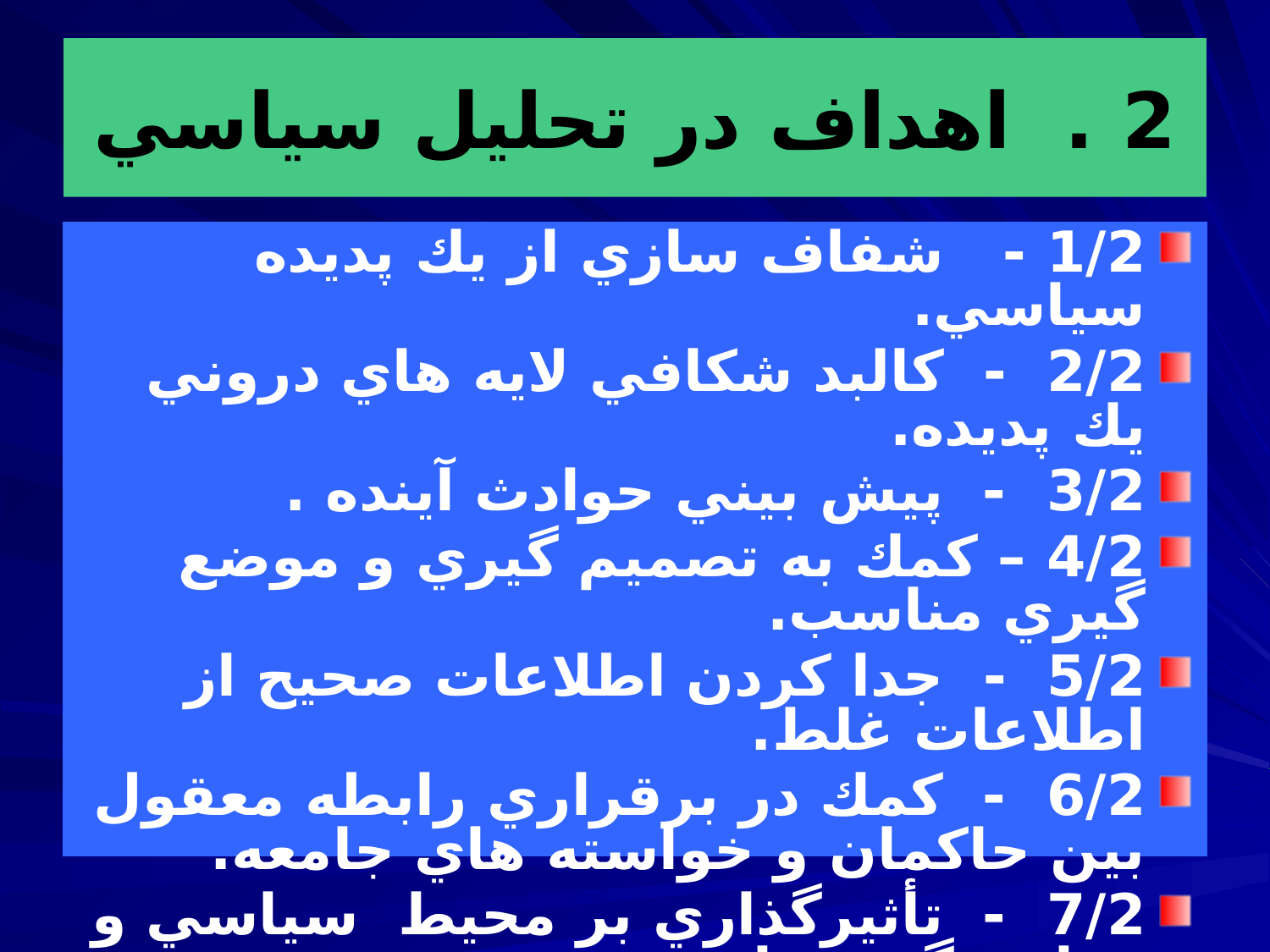

# 2 .  اهداف در تحليل سياسي
1/2 -   شفاف سازي از يك پديده سياسي.
2/2  -  كالبد شكافي لايه هاي دروني يك پديده.
3/2  -  پيش بيني حوادث آينده .
4/2 – كمك به تصميم گيري و موضع گيري مناسب.
5/2  -  جدا كردن اطلاعات صحيح از اطلاعات غلط.
6/2  -  كمك در برقراري رابطه معقول بين حاكمان و خواسته هاي جامعه.
7/2  -  تأثيرگذاري بر محيط  سياسي و هدايت گري جامعه